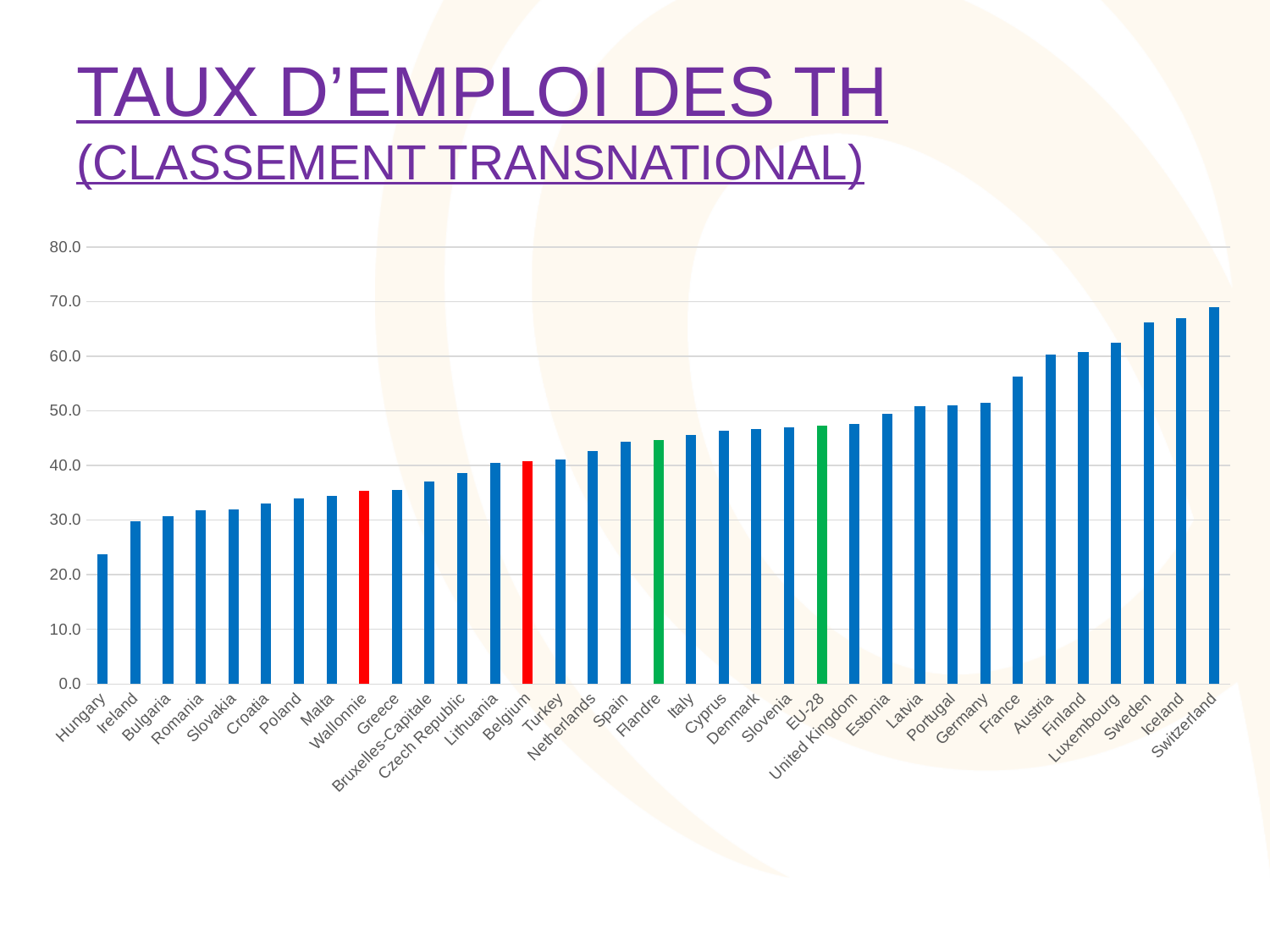

TAUX D’EMPLOI DES TH
(CLASSEMENT TRANSNATIONAL)

### Chart

| Category | emploi PH |
|---|---|
| Hungary | 23.7 |
| Ireland | 29.8 |
| Bulgaria | 30.7 |
| Romania | 31.8 |
| Slovakia | 31.9 |
| Croatia | 33.0 |
| Poland | 33.9 |
| Malta | 34.4 |
| Wallonnie | 35.36399324894297 |
| Greece | 35.5 |
| Bruxelles-Capitale | 37.106780533134184 |
| Czech Republic | 38.6 |
| Lithuania | 40.4 |
| Belgium | 40.7 |
| Turkey | 41.1 |
| Netherlands | 42.7 |
| Spain | 44.3 |
| Flandre | 44.67214494385104 |
| Italy | 45.6 |
| Cyprus | 46.4 |
| Denmark | 46.7 |
| Slovenia | 47.0 |
| EU-28 | 47.3 |
| United Kingdom | 47.6 |
| Estonia | 49.5 |
| Latvia | 50.8 |
| Portugal | 51.0 |
| Germany | 51.5 |
| France | 56.2 |
| Austria | 60.3 |
| Finland | 60.8 |
| Luxembourg | 62.5 |
| Sweden | 66.2 |
| Iceland | 66.9 |
| Switzerland | 69.0 |